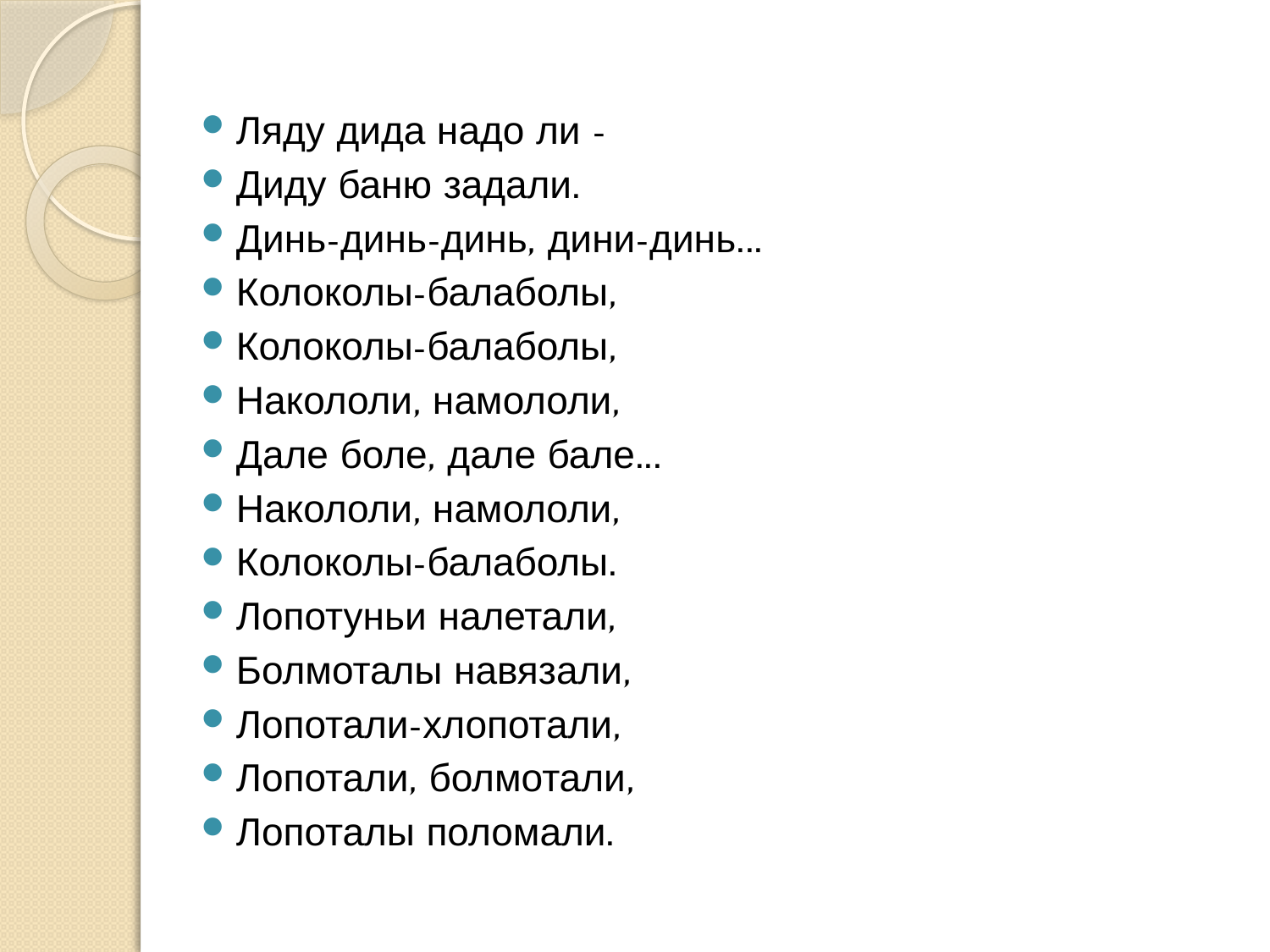

#
Ляду дида надо ли -
Диду баню задали.
Динь-динь-динь, дини-динь...
Колоколы-балаболы,
Колоколы-балаболы,
Накололи, намололи,
Дале боле, дале бале...
Накололи, намололи,
Колоколы-балаболы.
Лопотуньи налетали,
Болмоталы навязали,
Лопотали-хлопотали,
Лопотали, болмотали,
Лопоталы поломали.